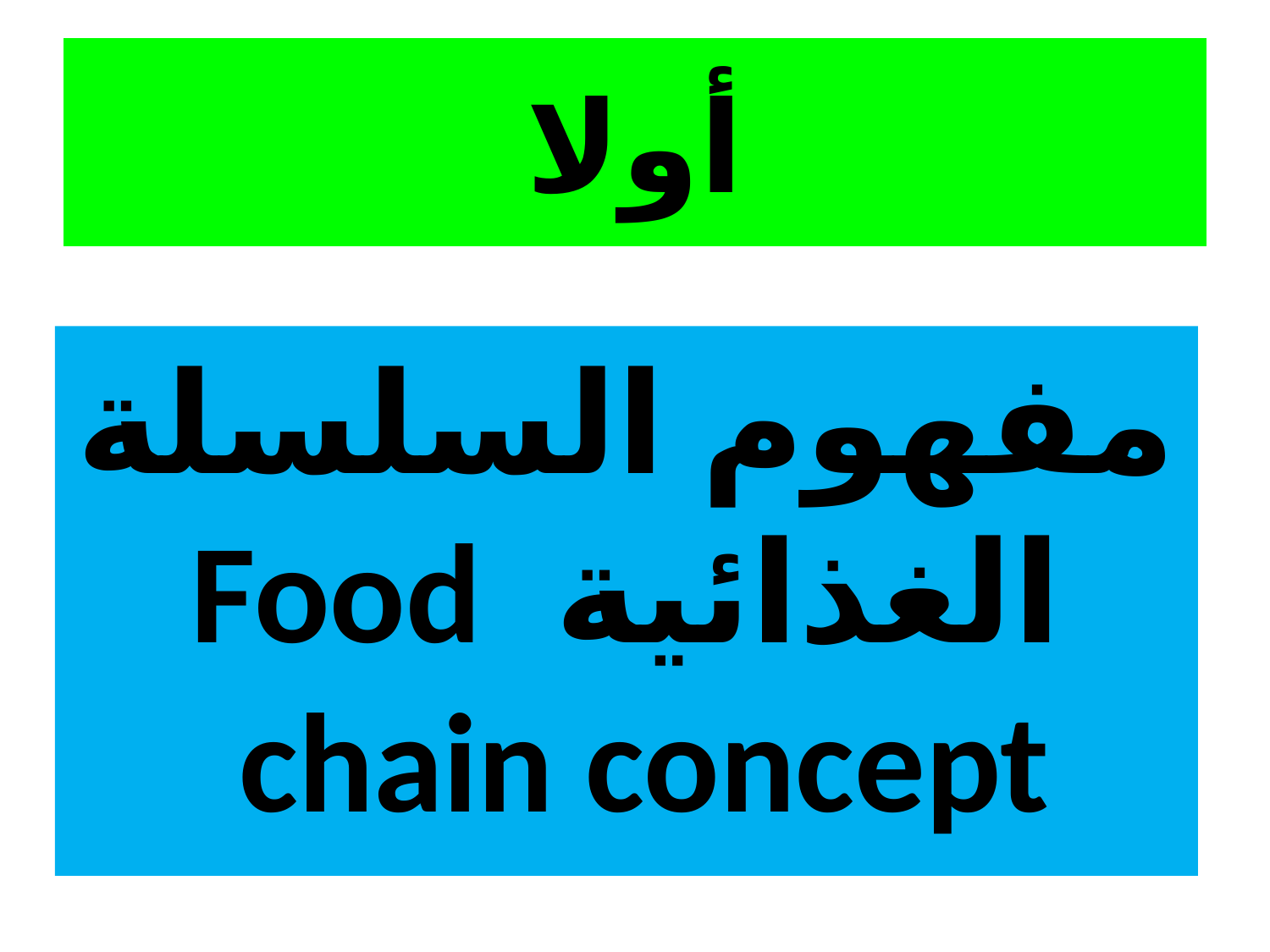

# أولا
مفهوم السلسلة الغذائية  Food chain concept